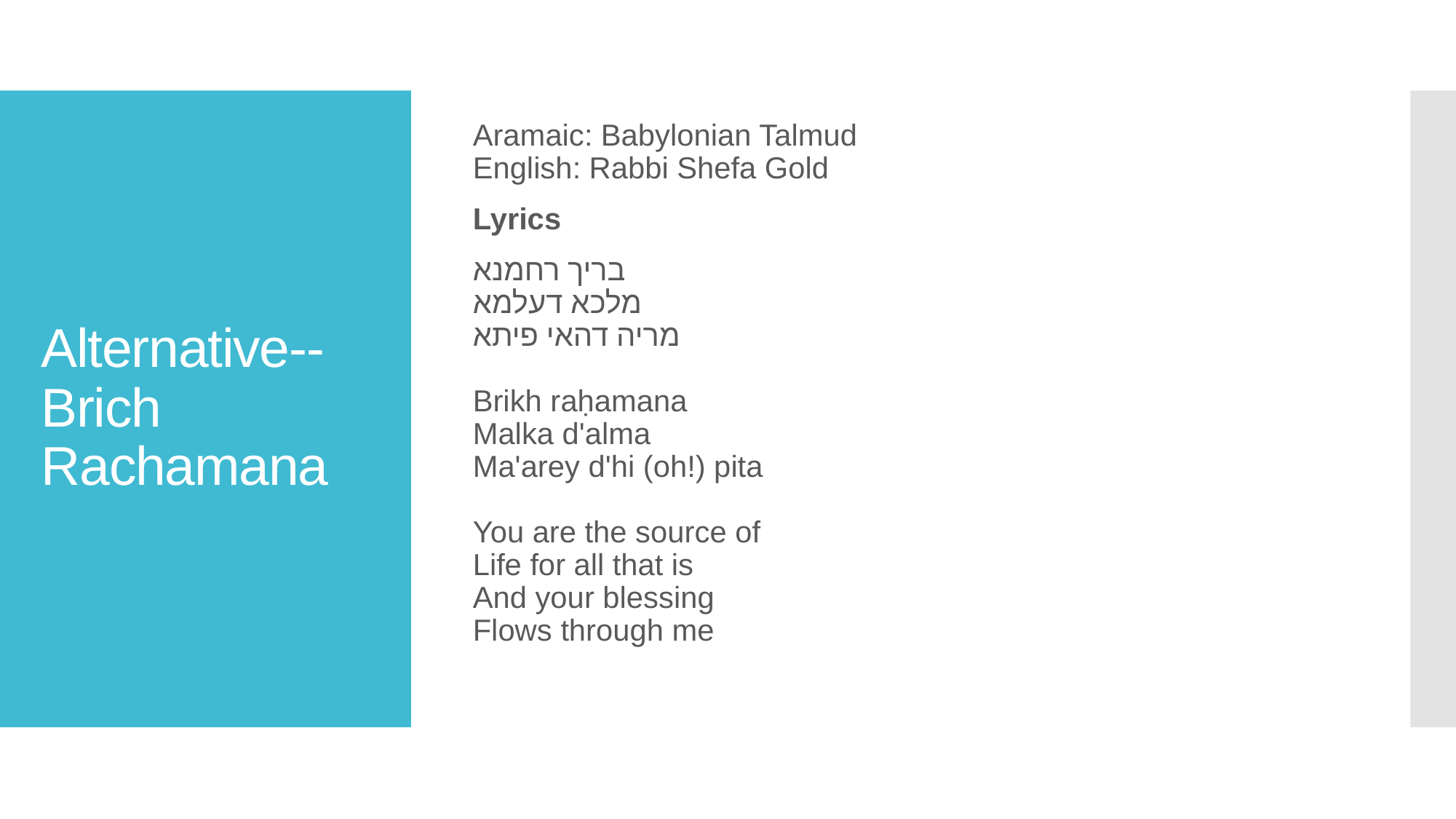

Aramaic: Babylonian Talmud
English: Rabbi Shefa Gold
Lyrics
בריך רחמנא
מלכא דעלמא
מריה דהאי פיתא
Brikh raḥamana
Malka d'alma
Ma'arey d'hi (oh!) pita
You are the source of
Life for all that is
And your blessing
Flows through me

# Alternative-- Brich Rachamana